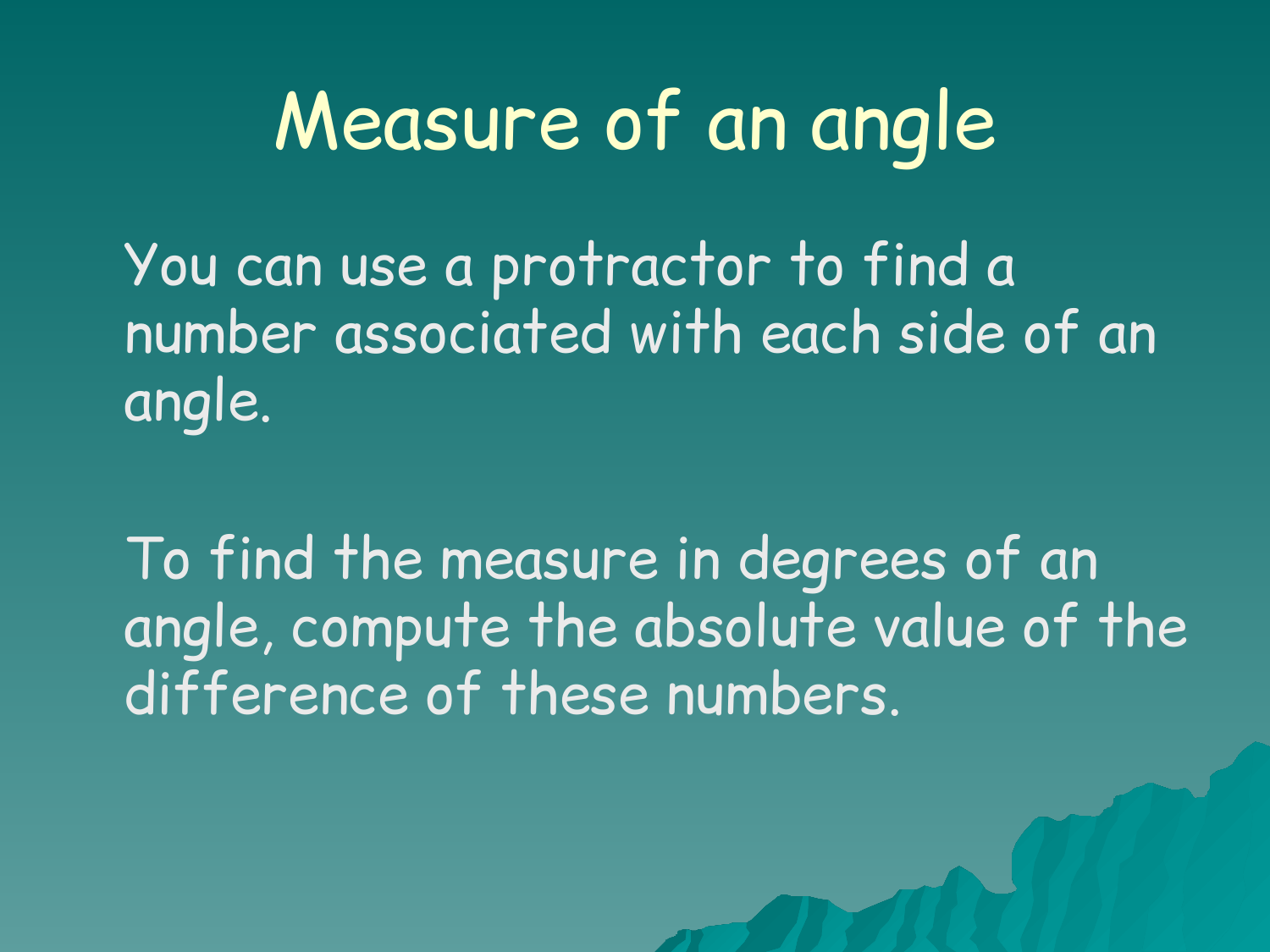

# Measure of an angle
	You can use a protractor to find a number associated with each side of an angle.

	To find the measure in degrees of an angle, compute the absolute value of the difference of these numbers.